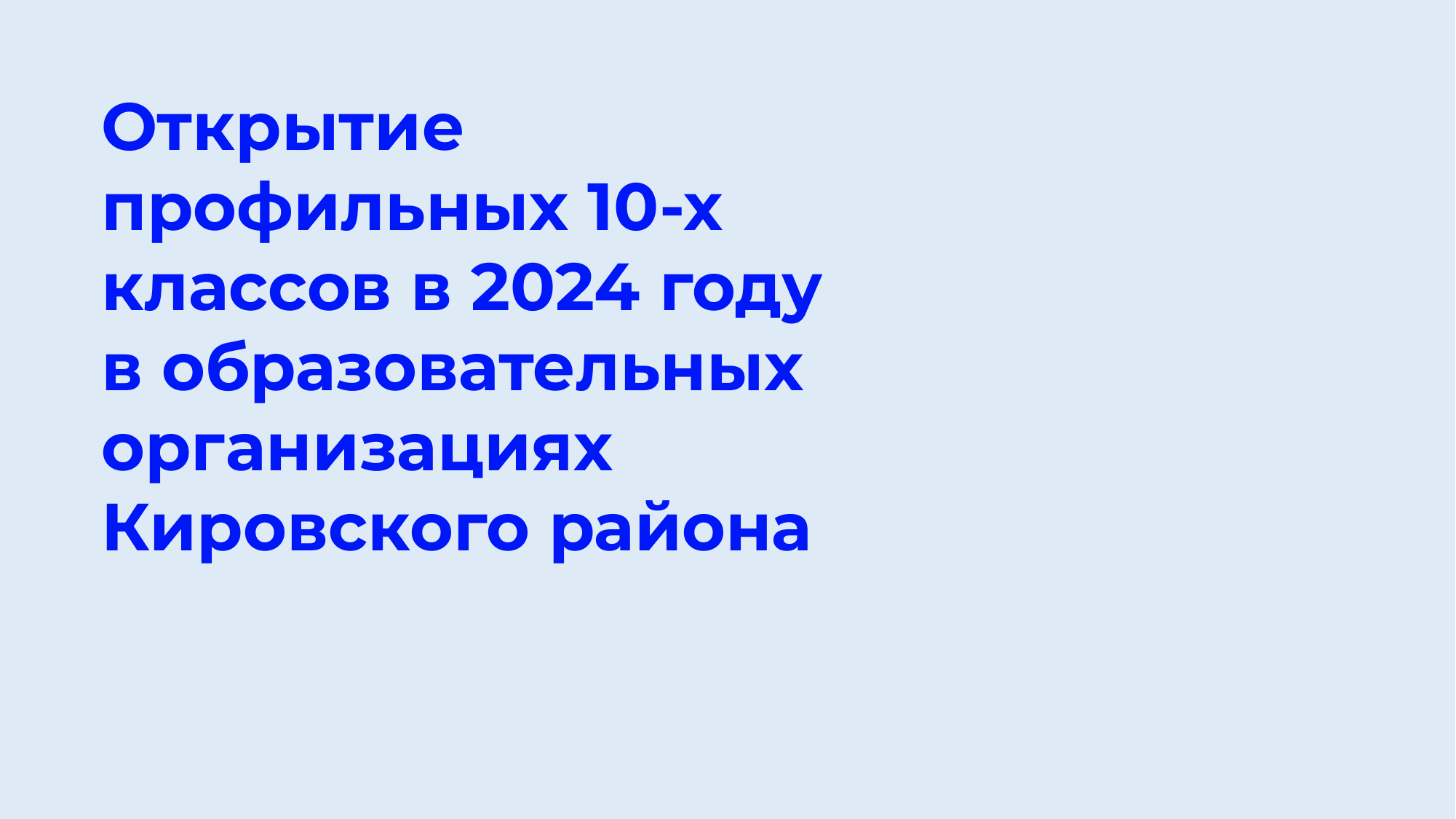

Открытие профильных 10-х классов в 2024 году в образовательных организациях Кировского района